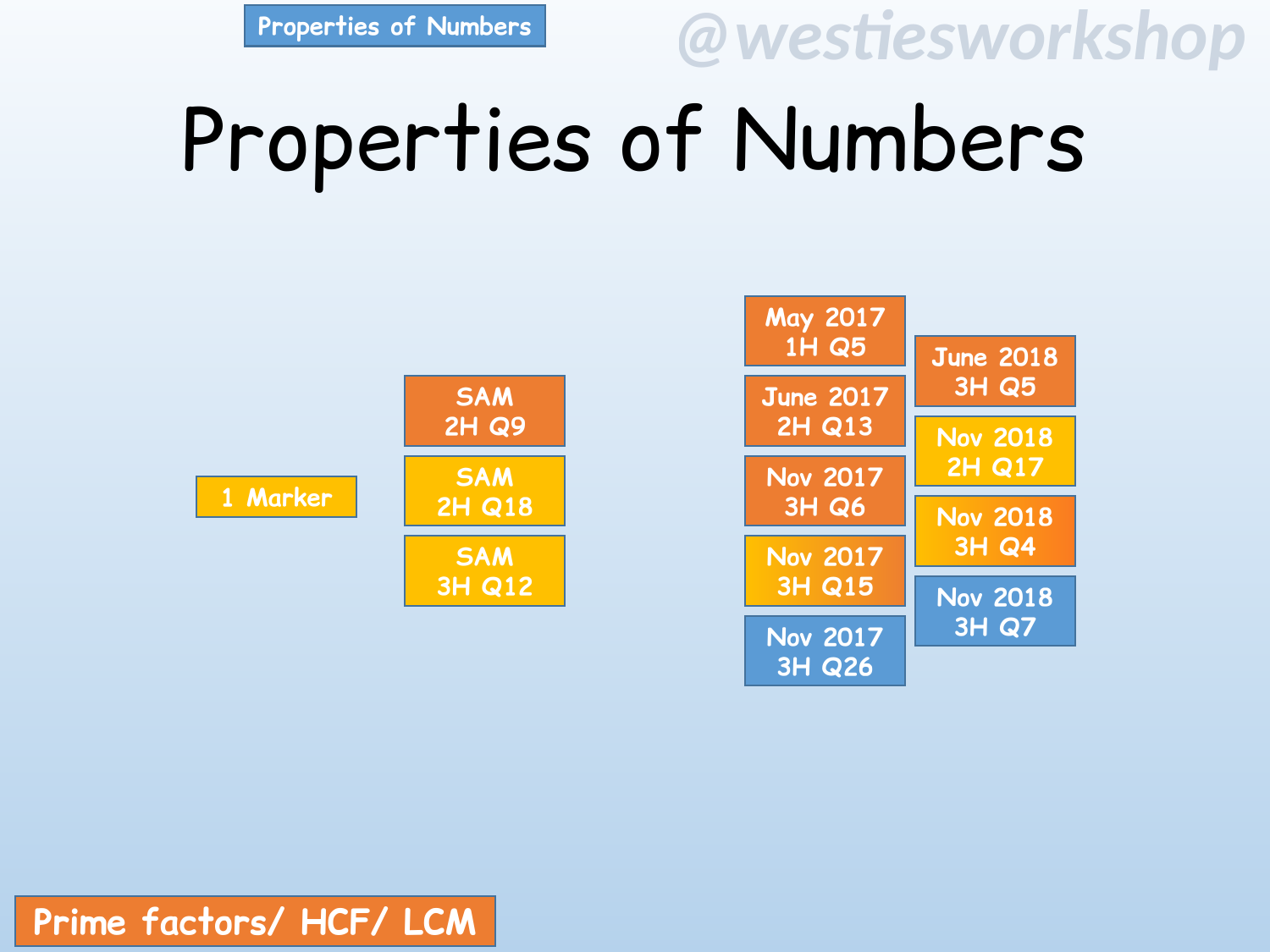

Properties of Numbers
# Properties of Numbers
May 2017
1H Q5
June 2018
3H Q5
SAM
2H Q9
June 2017
2H Q13
Nov 2018
2H Q17
SAM
2H Q18
Nov 2017
3H Q6
1 Marker
Nov 2018
3H Q4
SAM
3H Q12
Nov 2017
3H Q15
Nov 2018
3H Q7
Nov 2017
3H Q26
Prime factors/ HCF/ LCM